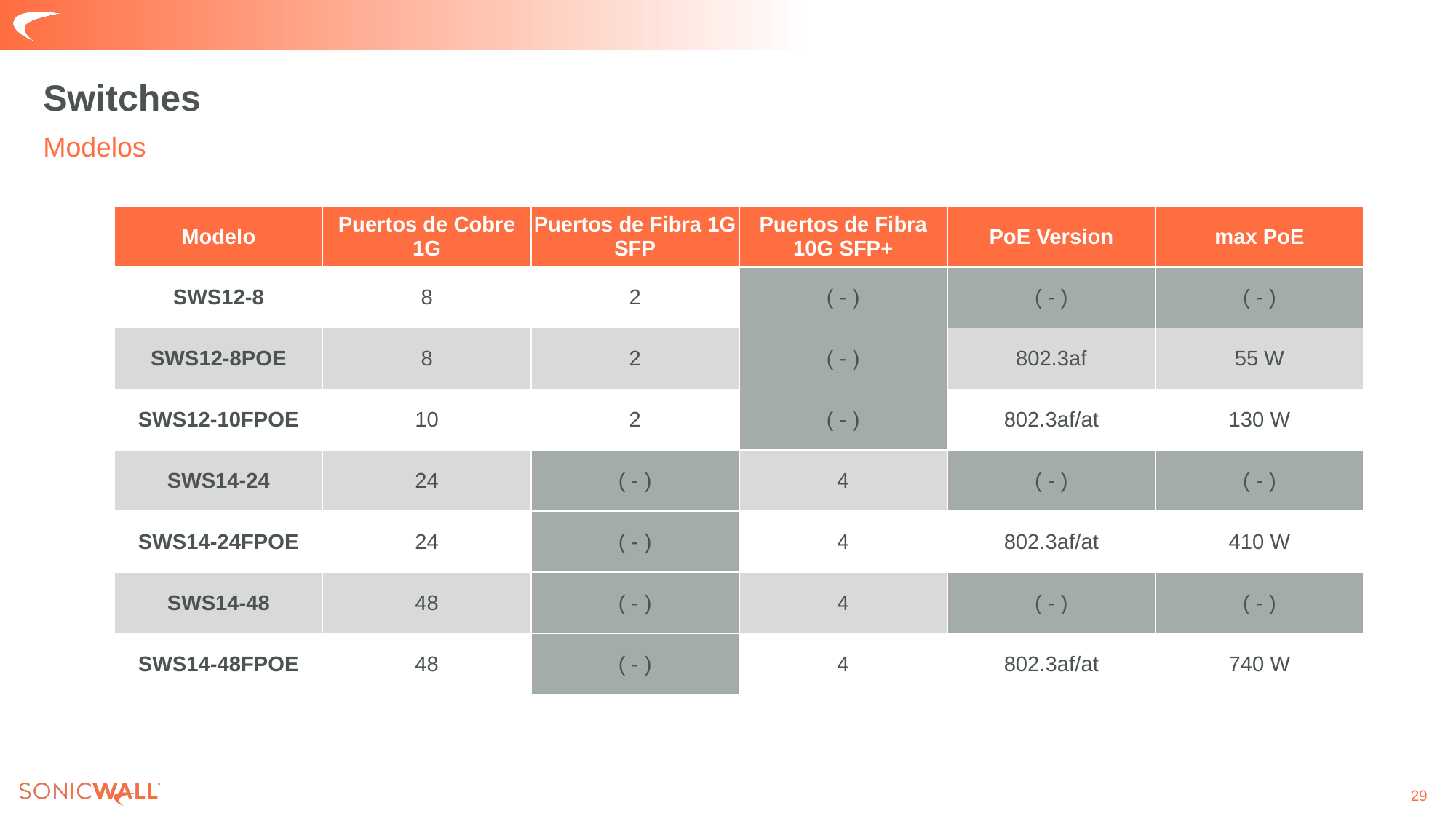

Switches
Modelos
| Modelo | Puertos de Cobre 1G | Puertos de Fibra 1G SFP | Puertos de Fibra 10G SFP+ | PoE Version | max PoE |
| --- | --- | --- | --- | --- | --- |
| SWS12-8 | 8 | 2 | ( - ) | ( - ) | ( - ) |
| SWS12-8POE | 8 | 2 | ( - ) | 802.3af | 55 W |
| SWS12-10FPOE | 10 | 2 | ( - ) | 802.3af/at | 130 W |
| SWS14-24 | 24 | ( - ) | 4 | ( - ) | ( - ) |
| SWS14-24FPOE | 24 | ( - ) | 4 | 802.3af/at | 410 W |
| SWS14-48 | 48 | ( - ) | 4 | ( - ) | ( - ) |
| SWS14-48FPOE | 48 | ( - ) | 4 | 802.3af/at | 740 W |
29